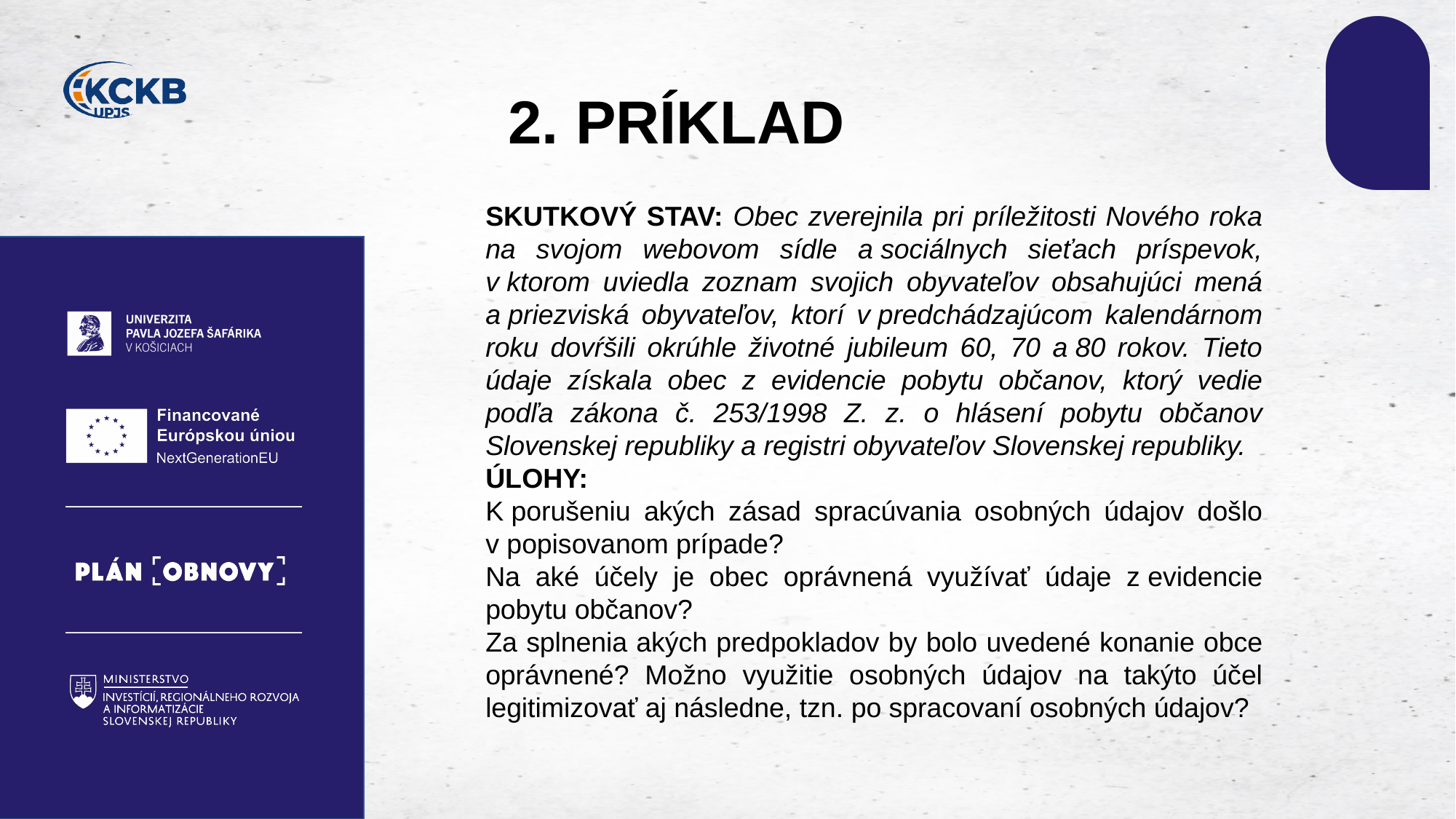

# 2. PRÍKLAD​
SKUTKOVÝ STAV: Obec zverejnila pri príležitosti Nového roka na svojom webovom sídle a sociálnych sieťach príspevok, v ktorom uviedla zoznam svojich obyvateľov obsahujúci mená a priezviská obyvateľov, ktorí v predchádzajúcom kalendárnom roku dovŕšili okrúhle životné jubileum 60, 70 a 80 rokov. Tieto údaje získala obec z evidencie pobytu občanov, ktorý vedie podľa zákona č. 253/1998 Z. z. o hlásení pobytu občanov Slovenskej republiky a registri obyvateľov Slovenskej republiky. ​
ÚLOHY:​
K porušeniu akých zásad spracúvania osobných údajov došlo v popisovanom prípade? ​
Na aké účely je obec oprávnená využívať údaje z evidencie pobytu občanov? ​
Za splnenia akých predpokladov by bolo uvedené konanie obce oprávnené? Možno využitie osobných údajov na takýto účel legitimizovať aj následne, tzn. po spracovaní osobných údajov?​
​
​
​
​
​
​